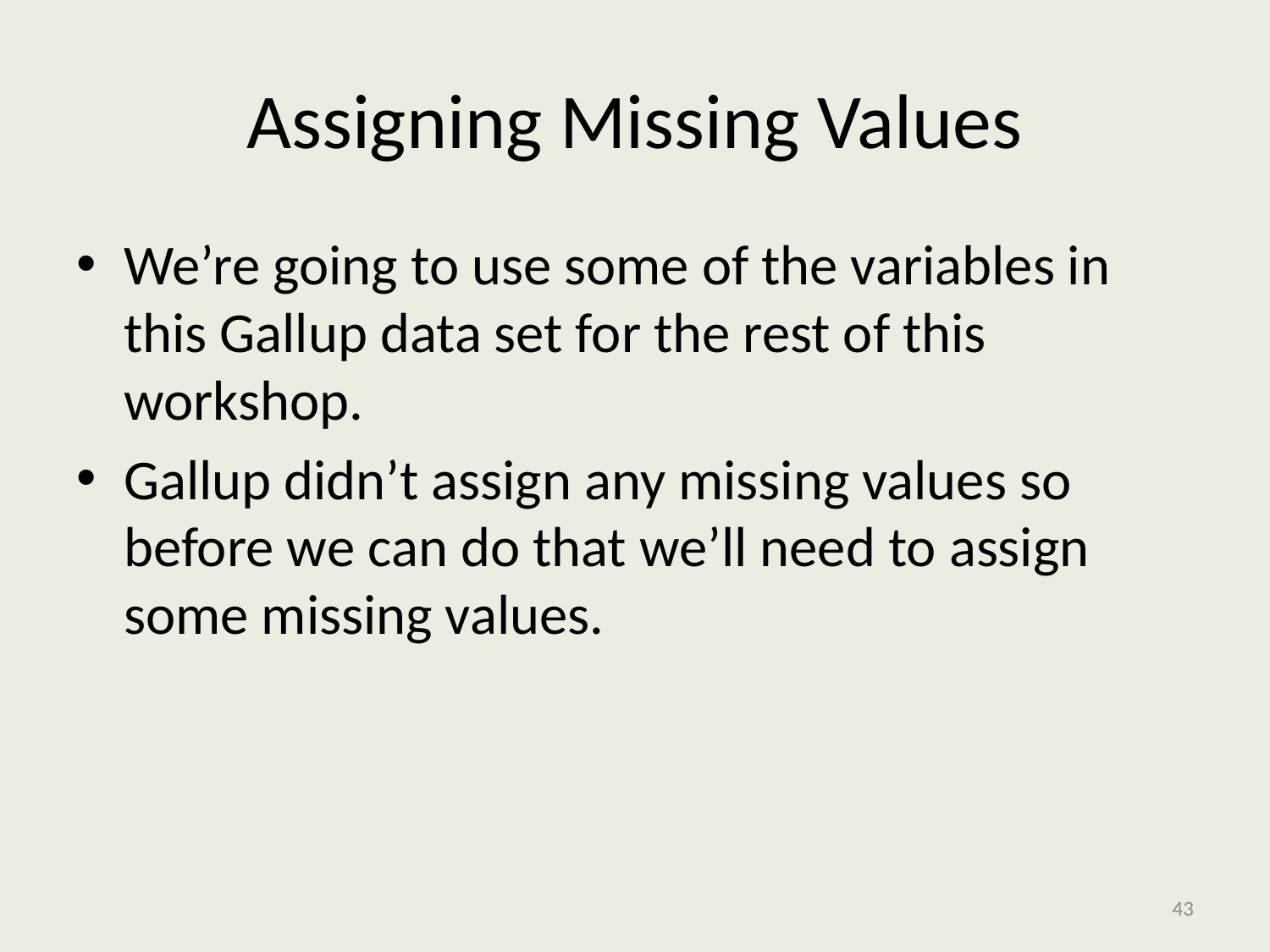

# Assigning Missing Values
We’re going to use some of the variables in this Gallup data set for the rest of this workshop.
Gallup didn’t assign any missing values so before we can do that we’ll need to assign some missing values.

43